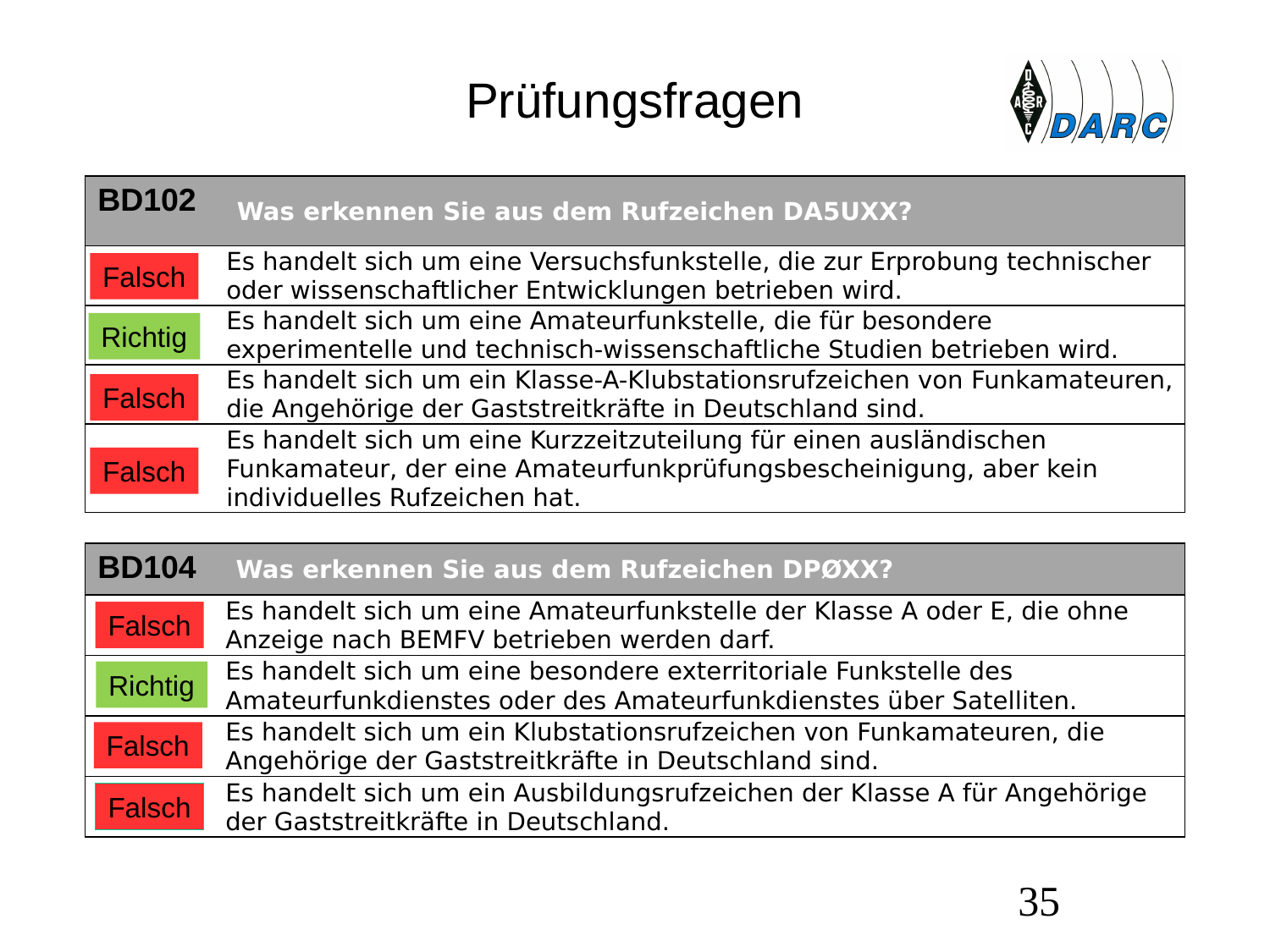

# Prüfungsfragen
| BD102 | Was erkennen Sie aus dem Rufzeichen DA5UXX? |
| --- | --- |
| A | Es handelt sich um eine Versuchsfunkstelle, die zur Erprobung technischer oder wissenschaftlicher Entwicklungen betrieben wird. |
| B | Es handelt sich um eine Amateurfunkstelle, die für besondere experimentelle und technisch-wissenschaftliche Studien betrieben wird. |
| C | Es handelt sich um ein Klasse-A-Klubstationsrufzeichen von Funkamateuren, die Angehörige der Gaststreitkräfte in Deutschland sind. |
| D | Es handelt sich um eine Kurzzeitzuteilung für einen ausländischen Funkamateur, der eine Amateurfunkprüfungsbescheinigung, aber kein individuelles Rufzeichen hat. |
Falsch

Richtig

Falsch

Falsch

| BD104 | Was erkennen Sie aus dem Rufzeichen DPØXX? |
| --- | --- |
| A | Es handelt sich um eine Amateurfunkstelle der Klasse A oder E, die ohne Anzeige nach BEMFV betrieben werden darf. |
| B | Es handelt sich um eine besondere exterritoriale Funkstelle des Amateurfunkdienstes oder des Amateurfunkdienstes über Satelliten. |
| C | Es handelt sich um ein Klubstationsrufzeichen von Funkamateuren, die Angehörige der Gaststreitkräfte in Deutschland sind. |
| D | Es handelt sich um ein Ausbildungsrufzeichen der Klasse A für Angehörige der Gaststreitkräfte in Deutschland. |
Falsch

Richtig

Falsch

Falsch

35